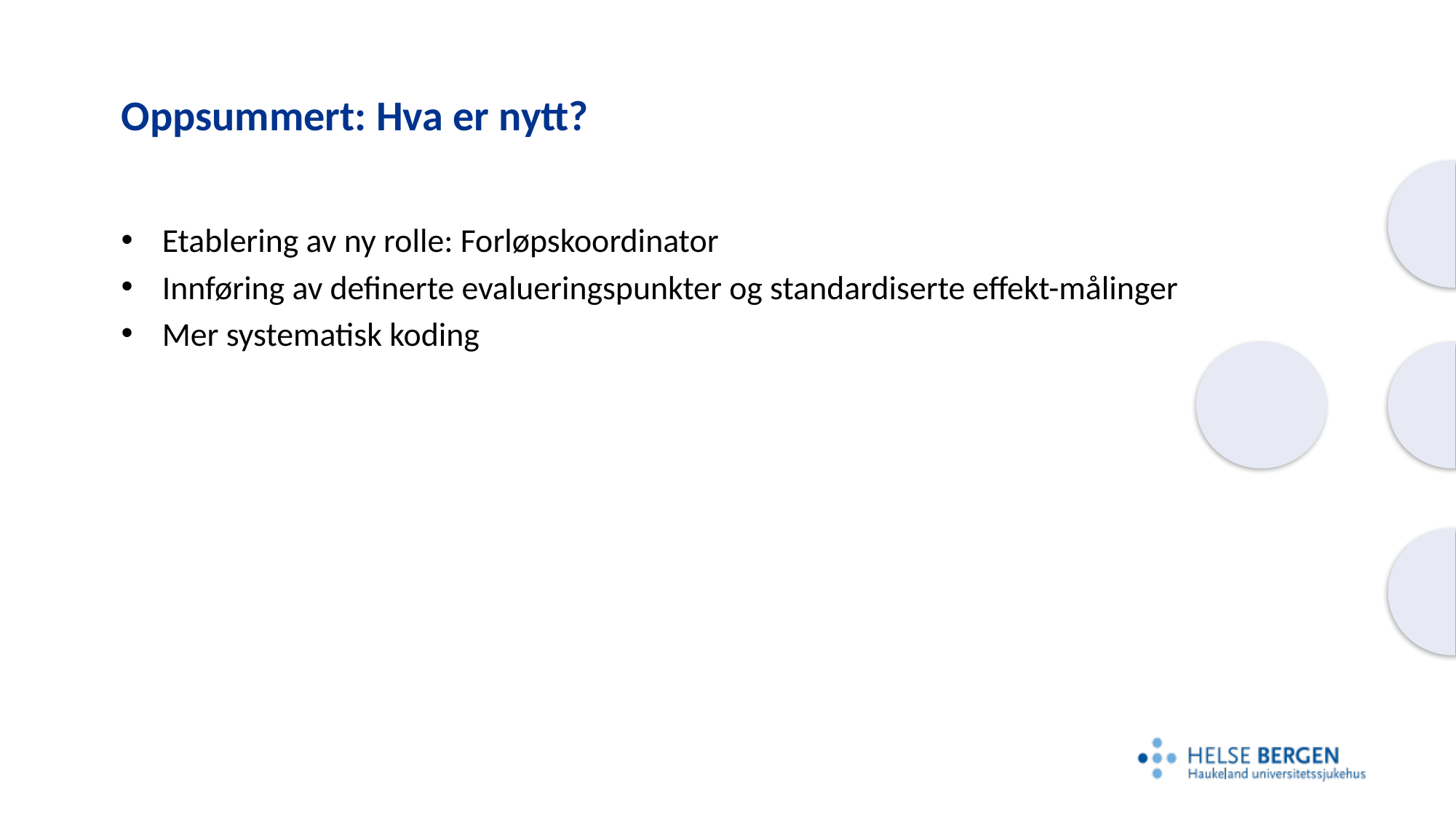

# Oppsummert: Hva er nytt?
Etablering av ny rolle: Forløpskoordinator
Innføring av definerte evalueringspunkter og standardiserte effekt-målinger
Mer systematisk koding